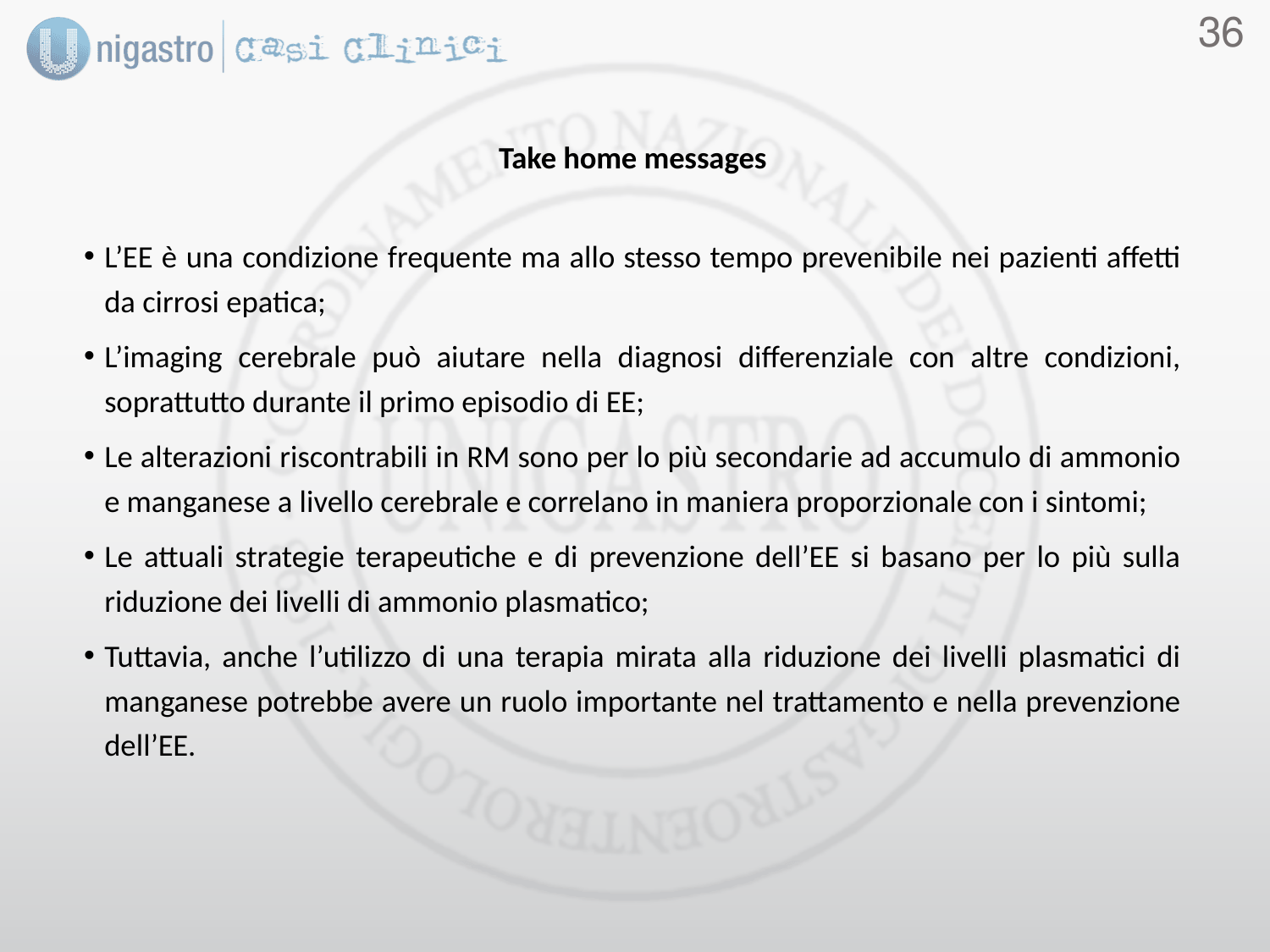

36
Take home messages

L’EE è una condizione frequente ma allo stesso tempo prevenibile nei pazienti affetti da cirrosi epatica;
L’imaging cerebrale può aiutare nella diagnosi differenziale con altre condizioni, soprattutto durante il primo episodio di EE;
Le alterazioni riscontrabili in RM sono per lo più secondarie ad accumulo di ammonio e manganese a livello cerebrale e correlano in maniera proporzionale con i sintomi;
Le attuali strategie terapeutiche e di prevenzione dell’EE si basano per lo più sulla riduzione dei livelli di ammonio plasmatico;
Tuttavia, anche l’utilizzo di una terapia mirata alla riduzione dei livelli plasmatici di manganese potrebbe avere un ruolo importante nel trattamento e nella prevenzione dell’EE.